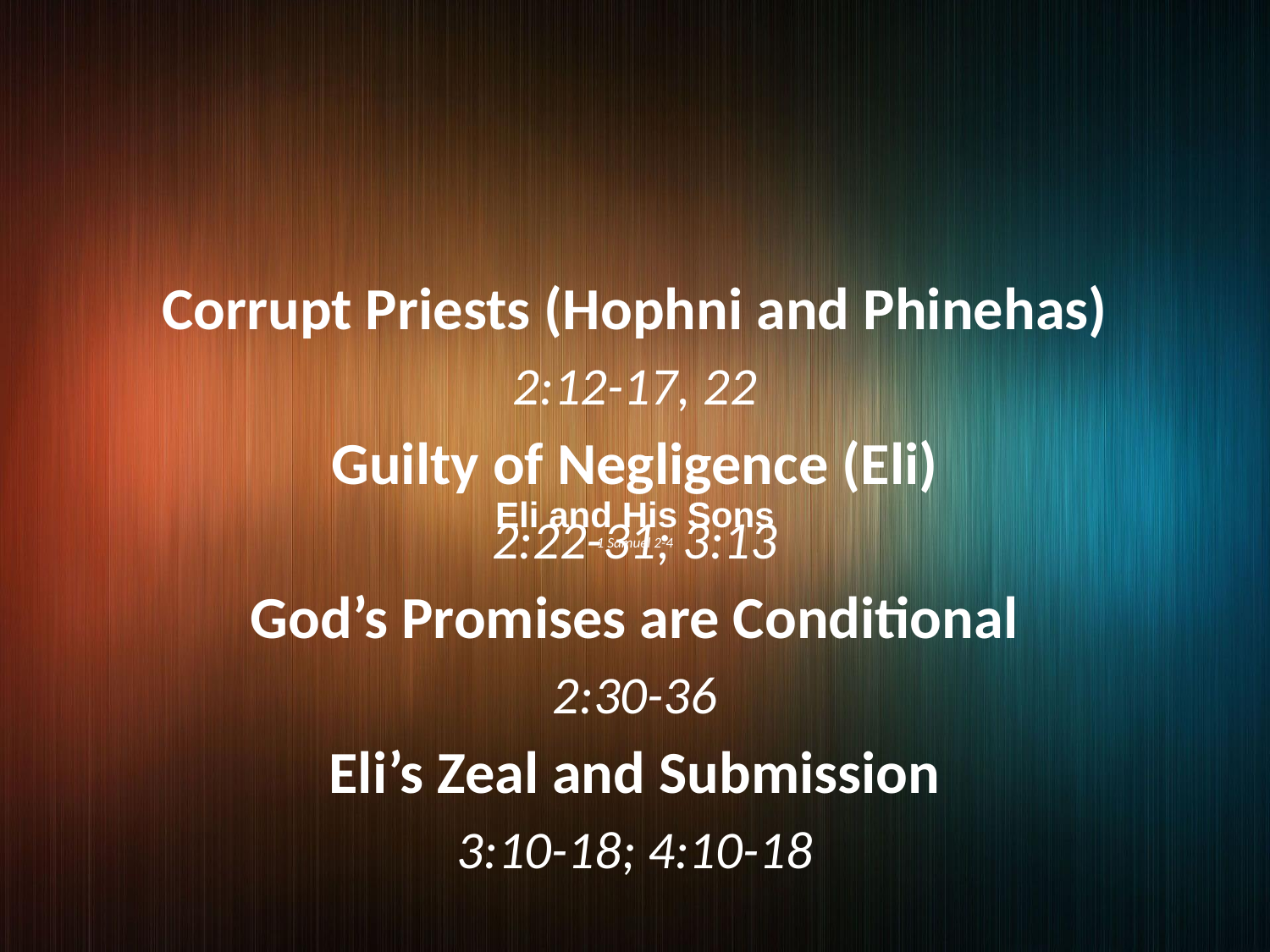

Corrupt Priests (Hophni and Phinehas)
2:12-17, 22
Guilty of Negligence (Eli)
2:22-31; 3:13
God’s Promises are Conditional
2:30-36
Eli’s Zeal and Submission
3:10-18; 4:10-18
# Eli and His Sons 1 Samuel 2-4